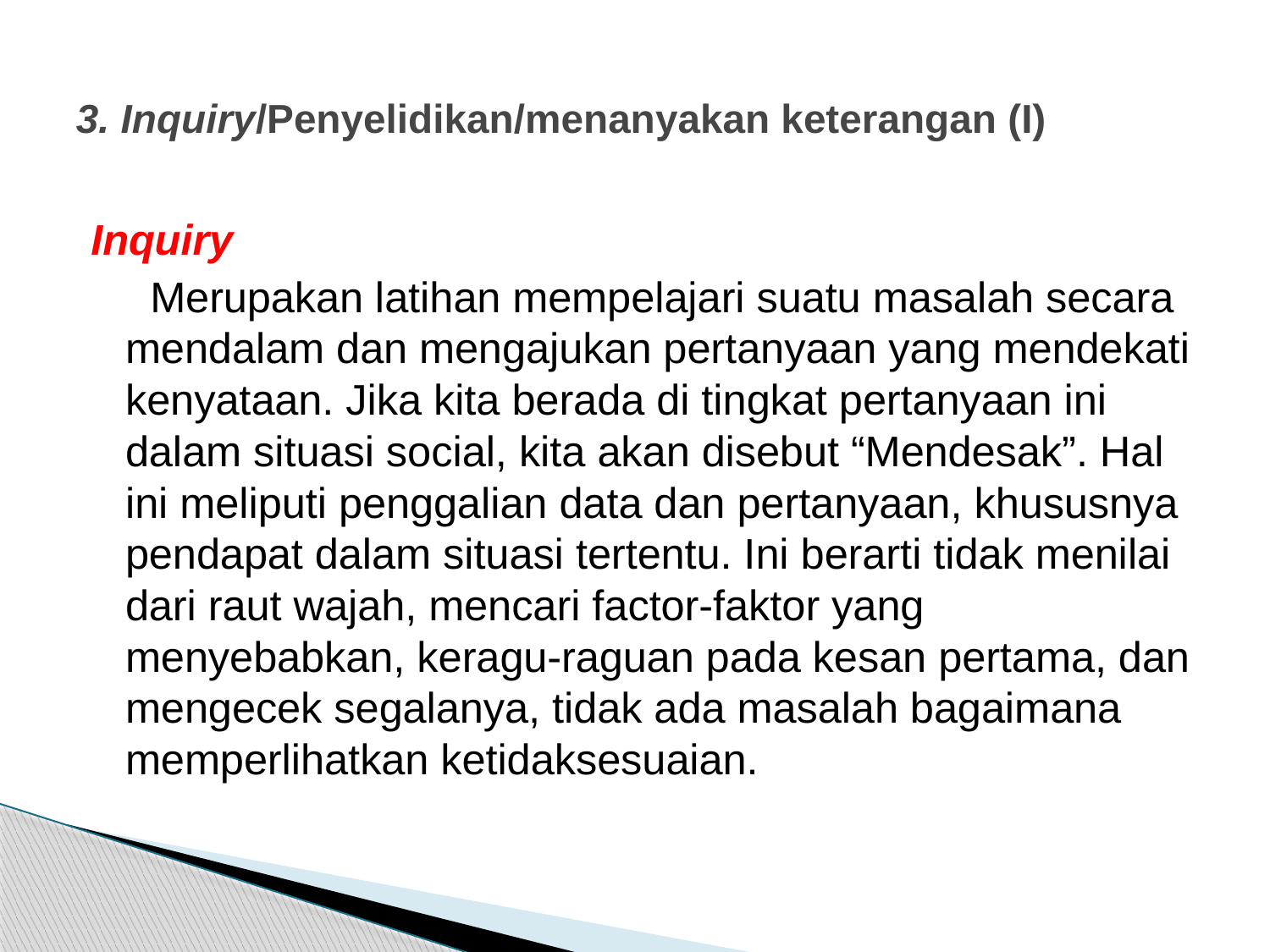

# 3. Inquiry/Penyelidikan/menanyakan keterangan (I)
Inquiry
     Merupakan latihan mempelajari suatu masalah secara mendalam dan mengajukan pertanyaan yang mendekati kenyataan. Jika kita berada di tingkat pertanyaan ini dalam situasi social, kita akan disebut “Mendesak”. Hal ini meliputi penggalian data dan pertanyaan, khususnya pendapat dalam situasi tertentu. Ini berarti tidak menilai dari raut wajah, mencari factor-faktor yang menyebabkan, keragu-raguan pada kesan pertama, dan mengecek segalanya, tidak ada masalah bagaimana memperlihatkan ketidaksesuaian.